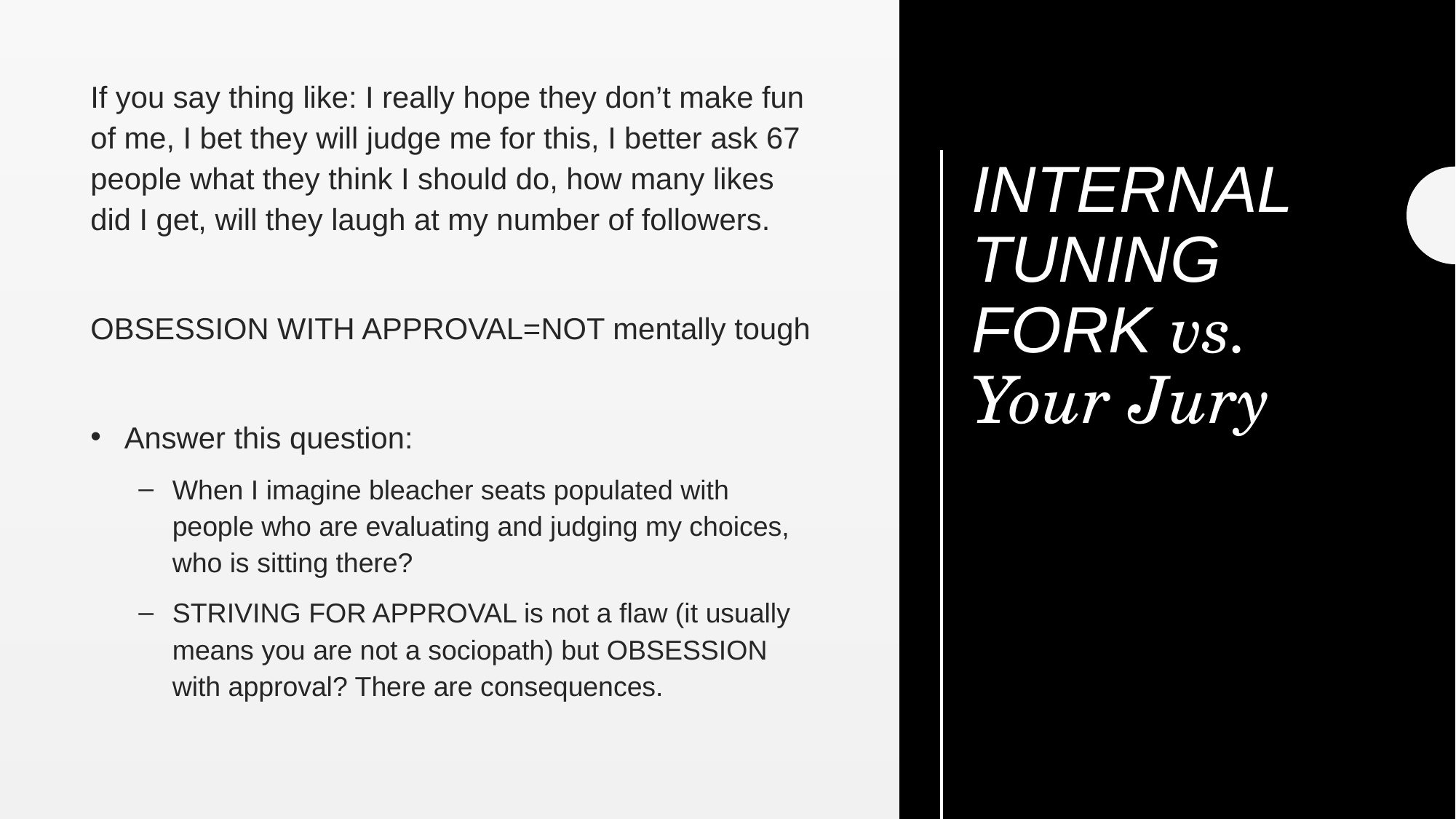

If you say thing like: I really hope they don’t make fun of me, I bet they will judge me for this, I better ask 67 people what they think I should do, how many likes did I get, will they laugh at my number of followers.

OBSESSION WITH APPROVAL=NOT mentally tough

Answer this question:
When I imagine bleacher seats populated with people who are evaluating and judging my choices, who is sitting there?
STRIVING FOR APPROVAL is not a flaw (it usually means you are not a sociopath) but OBSESSION with approval? There are consequences.
# INTERNAL TUNING FORK vs. Your Jury